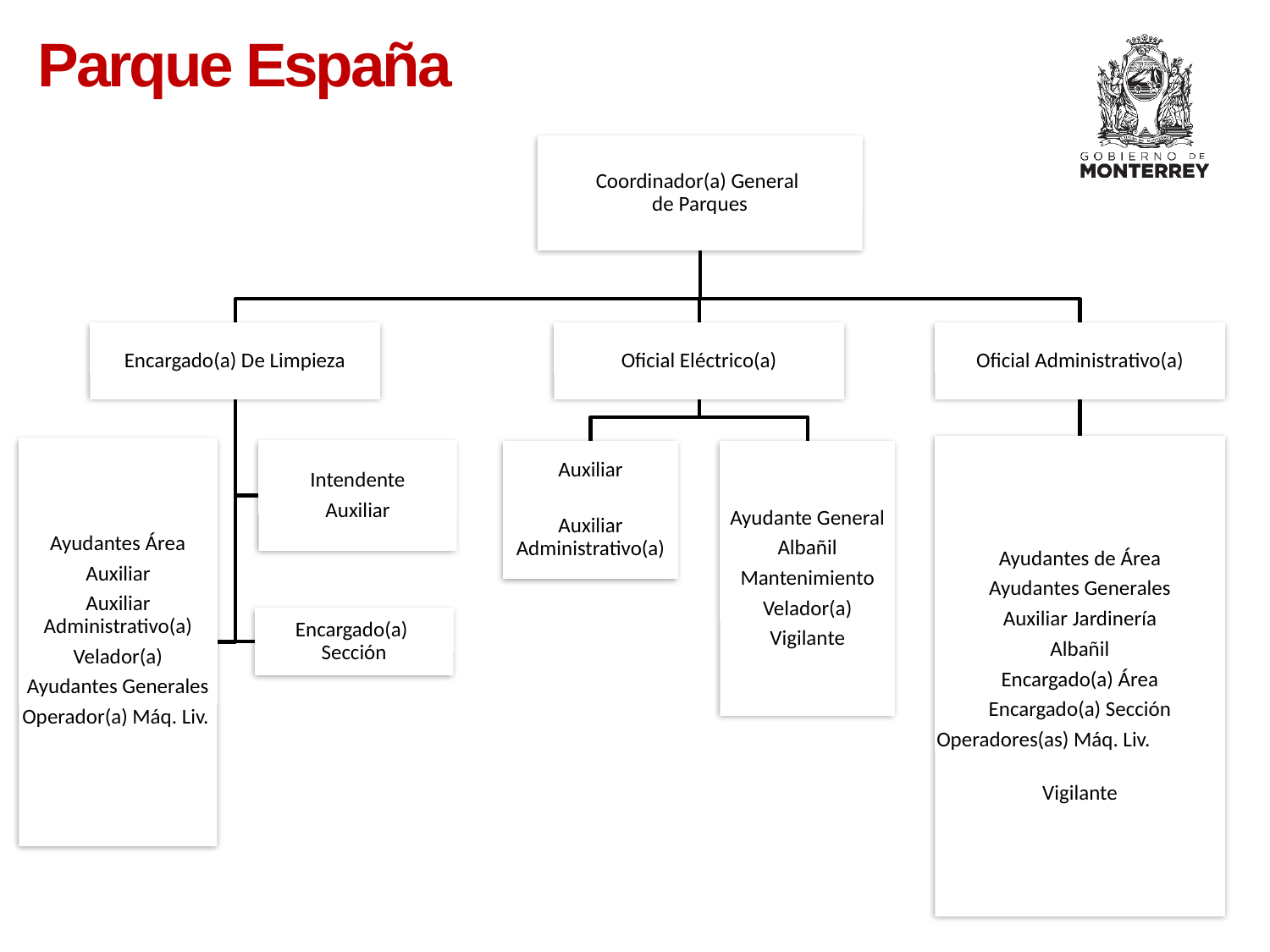

Parque España
Coordinador(a) General
de Parques
Encargado(a) De Limpieza
Ayudantes Área
Auxiliar
Auxiliar Administrativo(a)
Velador(a)
Ayudantes Generales
Operador(a) Máq. Liv.
Intendente
Auxiliar
Encargado(a)
Sección
Oficial Eléctrico(a)
Auxiliar
Auxiliar Administrativo(a)
Ayudante General
Albañil
Mantenimiento
Velador(a)
Vigilante
Oficial Administrativo(a)
Ayudantes de Área
Ayudantes Generales
Auxiliar Jardinería
Albañil
Encargado(a) Área
Encargado(a) Sección
Operadores(as) Máq. Liv.
Vigilante